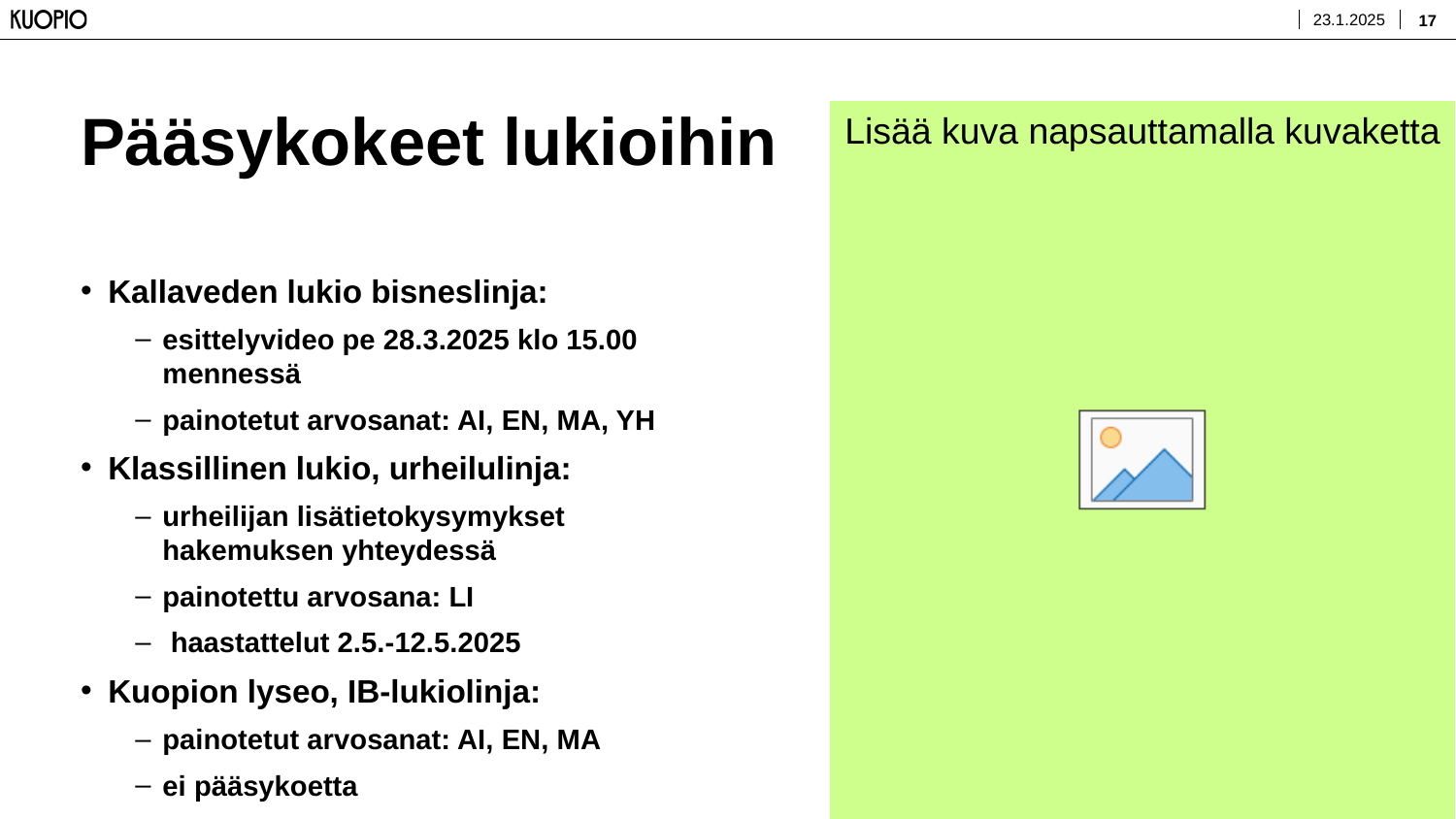

23.1.2025
17
# Pääsykokeet lukioihin

Kallaveden lukio bisneslinja:
esittelyvideo pe 28.3.2025 klo 15.00 mennessä
painotetut arvosanat: AI, EN, MA, YH
Klassillinen lukio, urheilulinja:
urheilijan lisätietokysymykset hakemuksen yhteydessä
painotettu arvosana: LI
 haastattelut 2.5.-12.5.2025
Kuopion lyseo, IB-lukiolinja:
painotetut arvosanat: AI, EN, MA
ei pääsykoetta